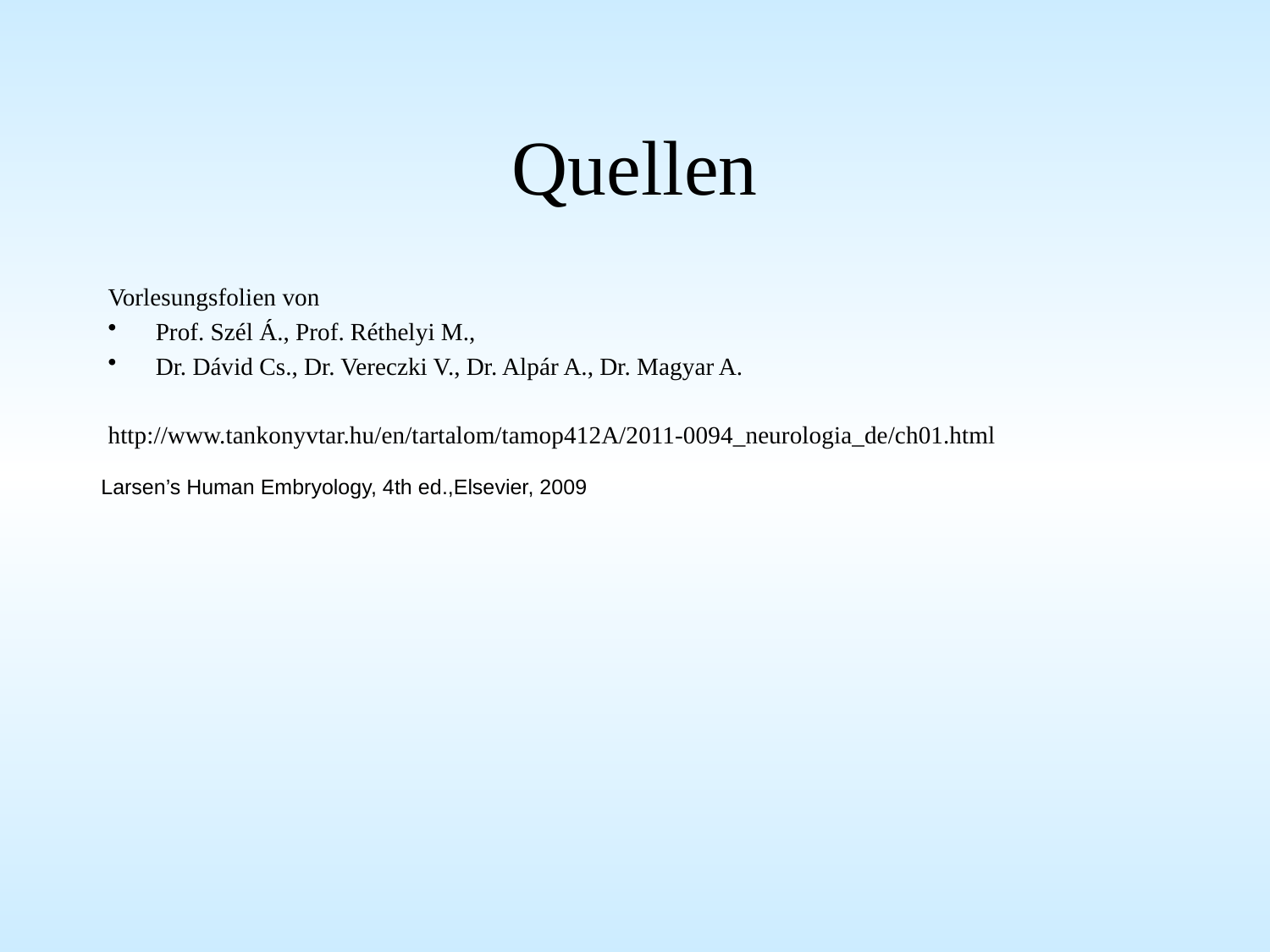

# Quellen
Vorlesungsfolien von
Prof. Szél Á., Prof. Réthelyi M.,
Dr. Dávid Cs., Dr. Vereczki V., Dr. Alpár A., Dr. Magyar A.

http://www.tankonyvtar.hu/en/tartalom/tamop412A/2011-0094_neurologia_de/ch01.html
Larsen’s Human Embryology, 4th ed.,Elsevier, 2009